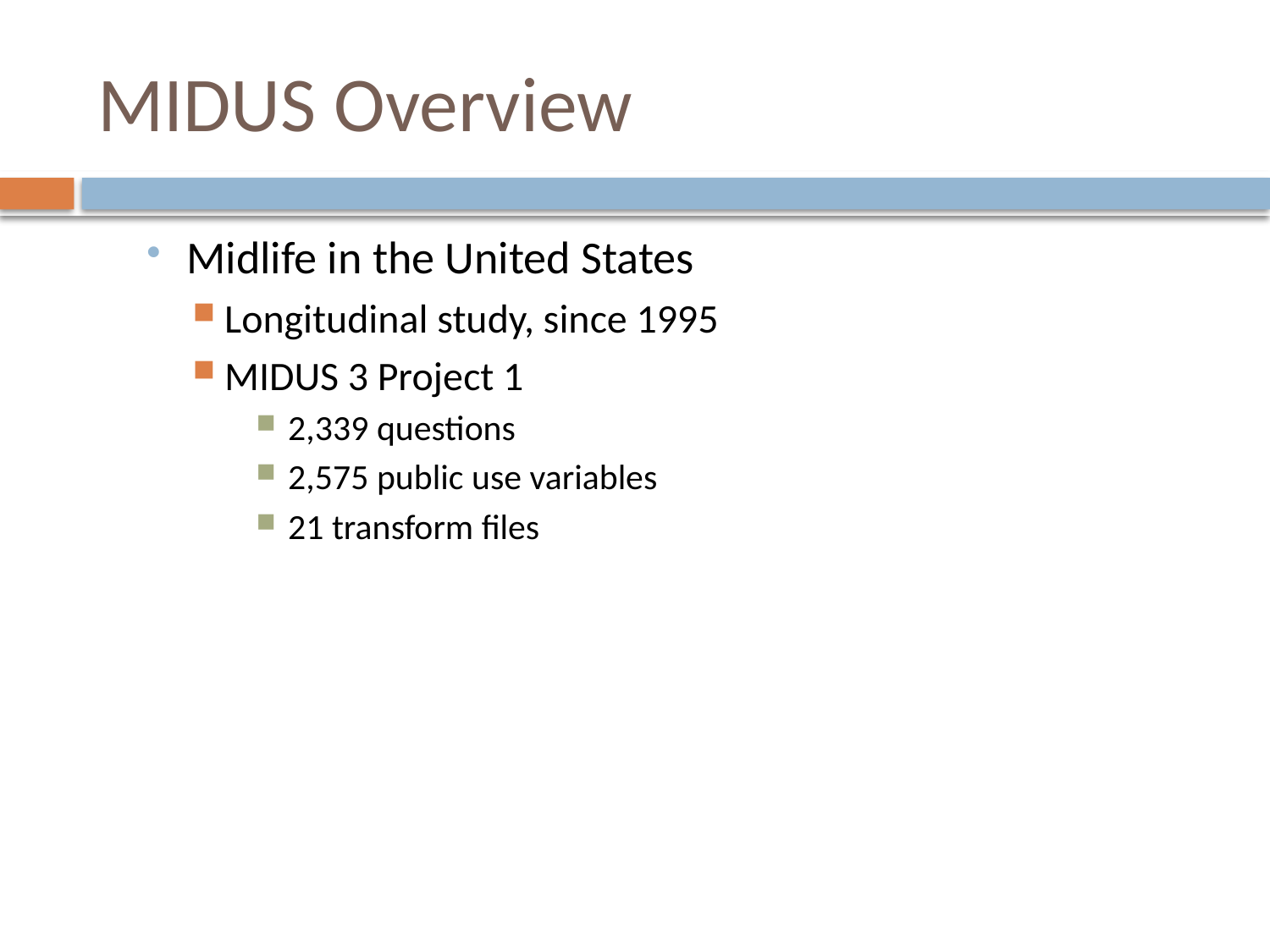

# MIDUS Overview
Midlife in the United States
Longitudinal study, since 1995
MIDUS 3 Project 1
2,339 questions
2,575 public use variables
21 transform files